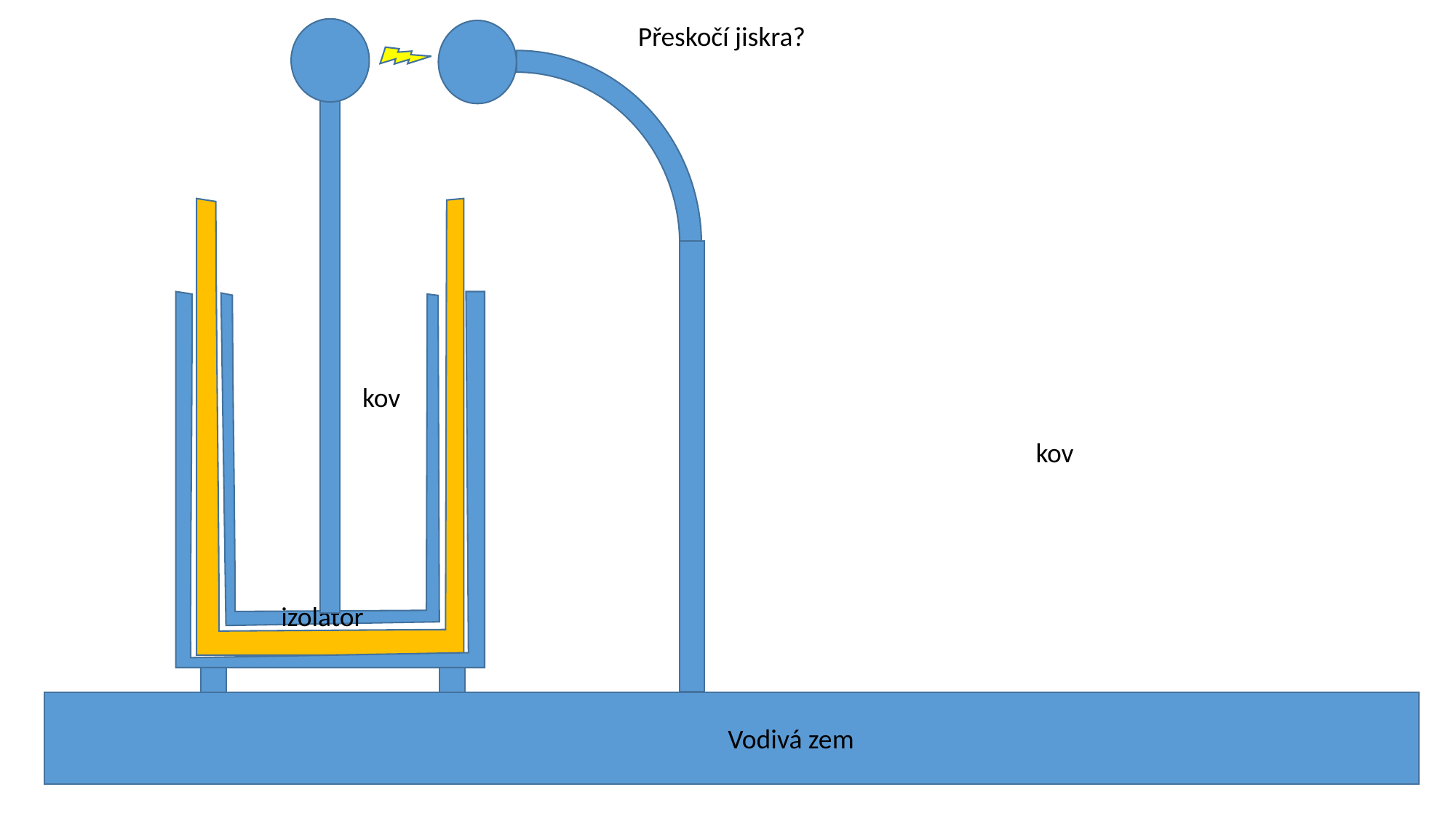

Přeskočí jiskra?

kov
kov
izolátor

Vodivá zem